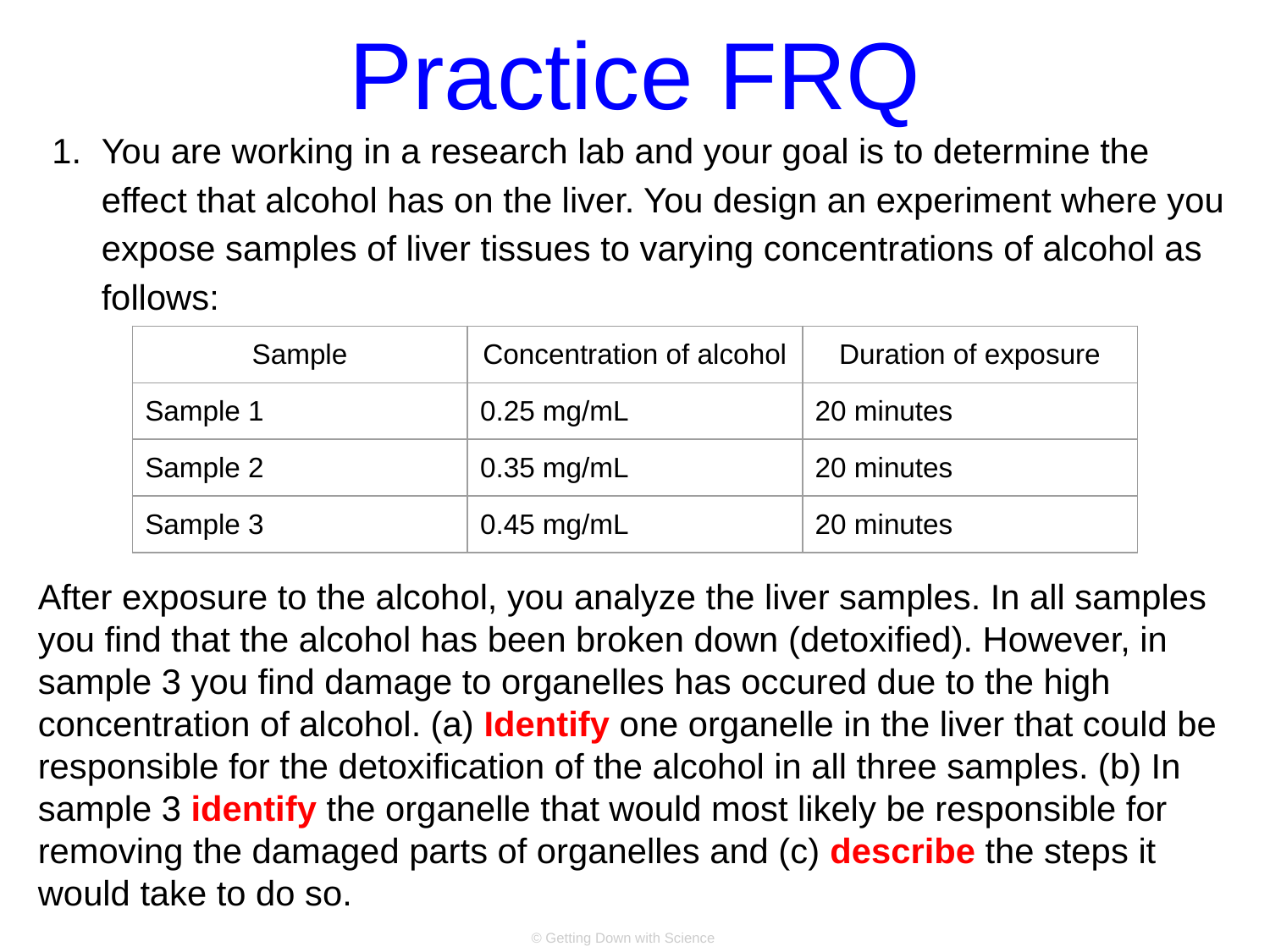

# Practice FRQ

You are working in a research lab and your goal is to determine the effect that alcohol has on the liver. You design an experiment where you expose samples of liver tissues to varying concentrations of alcohol as follows:
| Sample | Concentration of alcohol | Duration of exposure |
| --- | --- | --- |
| Sample 1 | 0.25 mg/mL | 20 minutes |
| Sample 2 | 0.35 mg/mL | 20 minutes |
| Sample 3 | 0.45 mg/mL | 20 minutes |
After exposure to the alcohol, you analyze the liver samples. In all samples you find that the alcohol has been broken down (detoxified). However, in sample 3 you find damage to organelles has occured due to the high concentration of alcohol. (a) Identify one organelle in the liver that could be responsible for the detoxification of the alcohol in all three samples. (b) In sample 3 identify the organelle that would most likely be responsible for removing the damaged parts of organelles and (c) describe the steps it would take to do so.